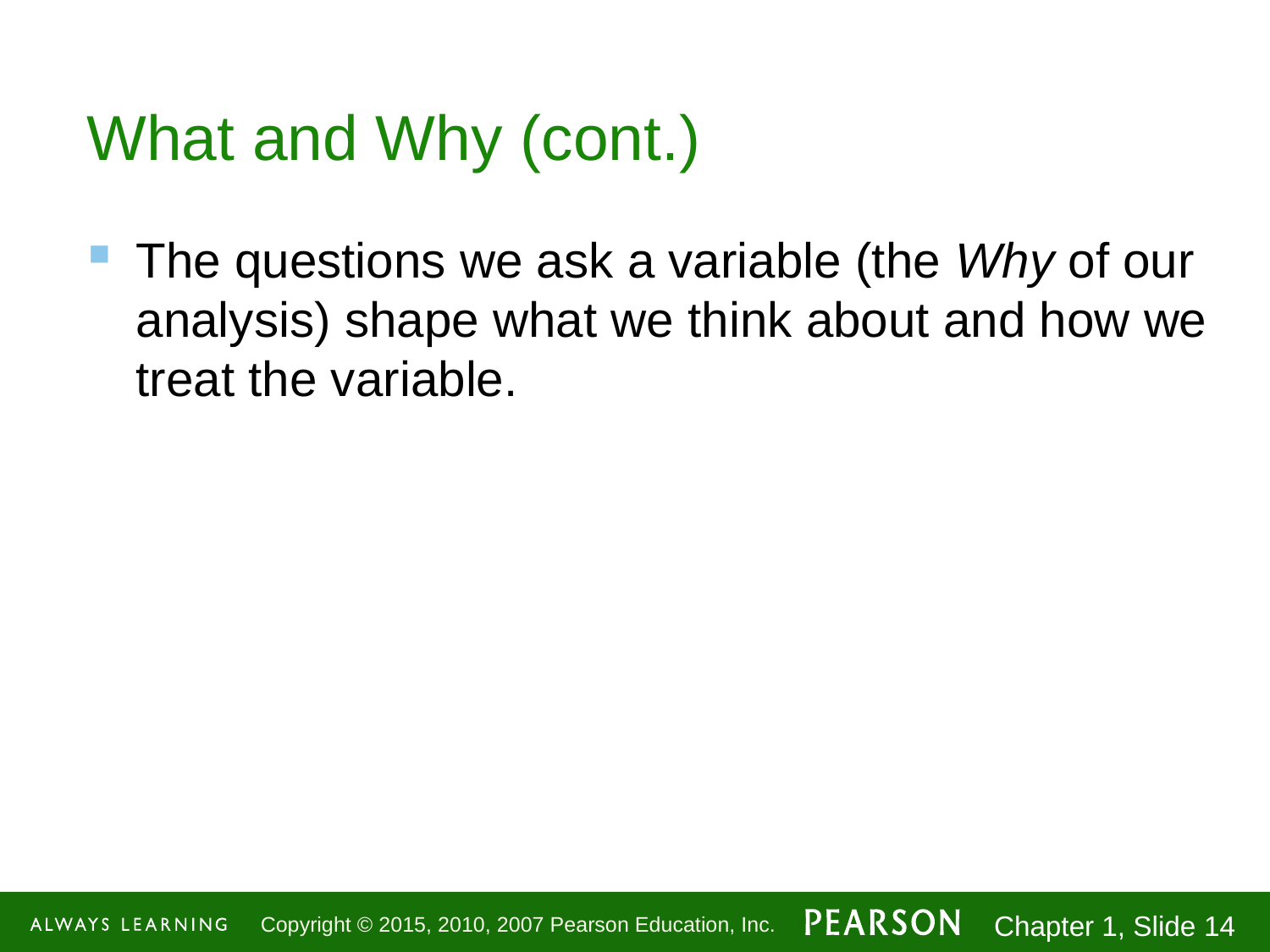

# What and Why (cont.)
The questions we ask a variable (the Why of our analysis) shape what we think about and how we treat the variable.